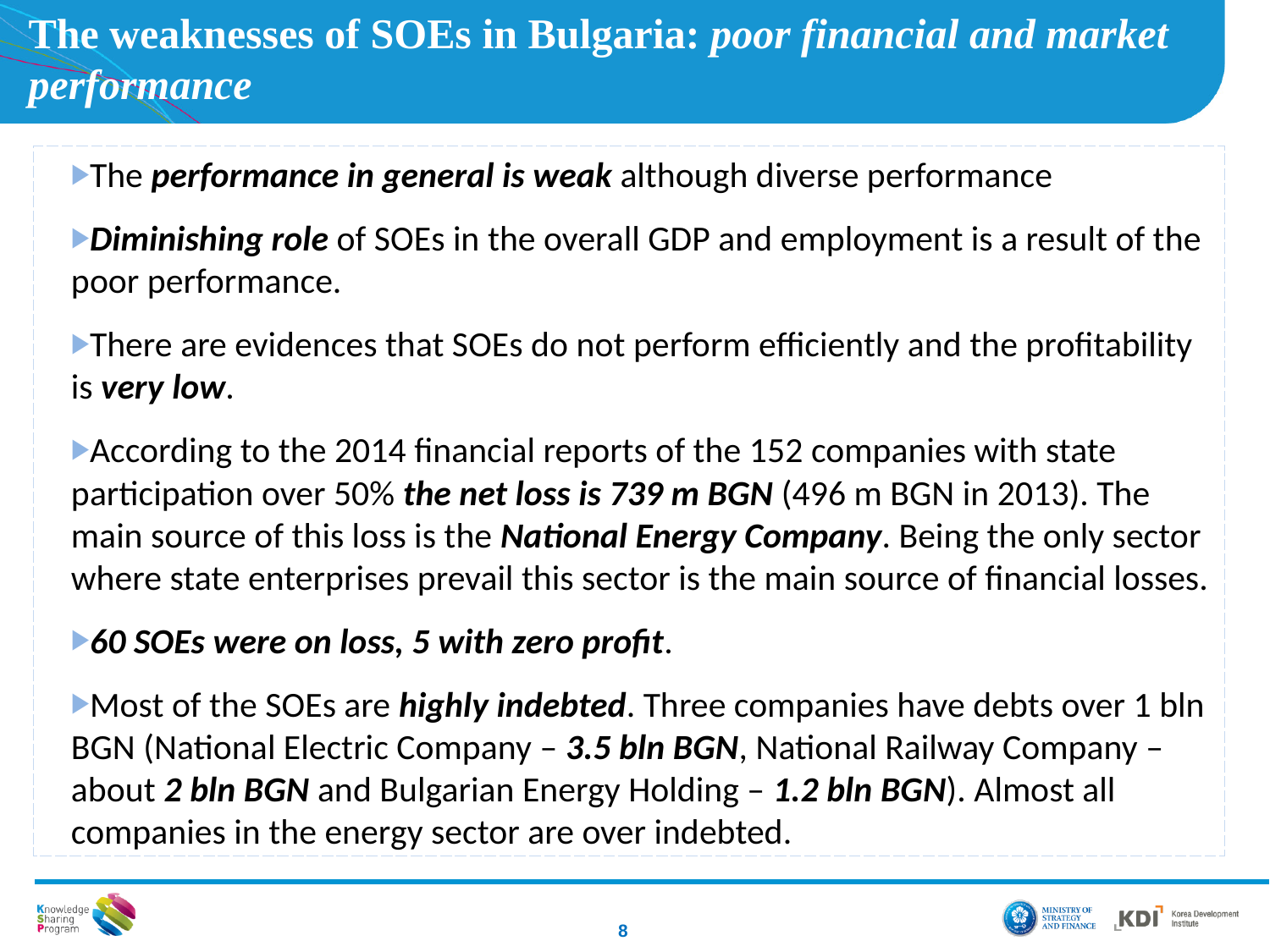

# The weaknesses of SOEs in Bulgaria: poor financial and market  performance
The performance in general is weak although diverse performance
Diminishing role of SOEs in the overall GDP and employment is a result of the poor performance.
There are evidences that SOEs do not perform efficiently and the profitability  is very low.
According to the 2014 financial reports of the 152 companies with state          participation over 50% the net loss is 739 m BGN (496 m BGN in 2013). The       main source of this loss is the National Energy Company. Being the only sector  where state enterprises prevail this sector is the main source of financial losses.
60 SOEs were on loss, 5 with zero profit.
Most of the SOEs are highly indebted. Three companies have debts over 1 bln BGN (National Electric Company – 3.5 bln BGN, National Railway Company –      about 2 bln BGN and Bulgarian Energy Holding – 1.2 bln BGN). Almost all             companies in the energy sector are over indebted.

8